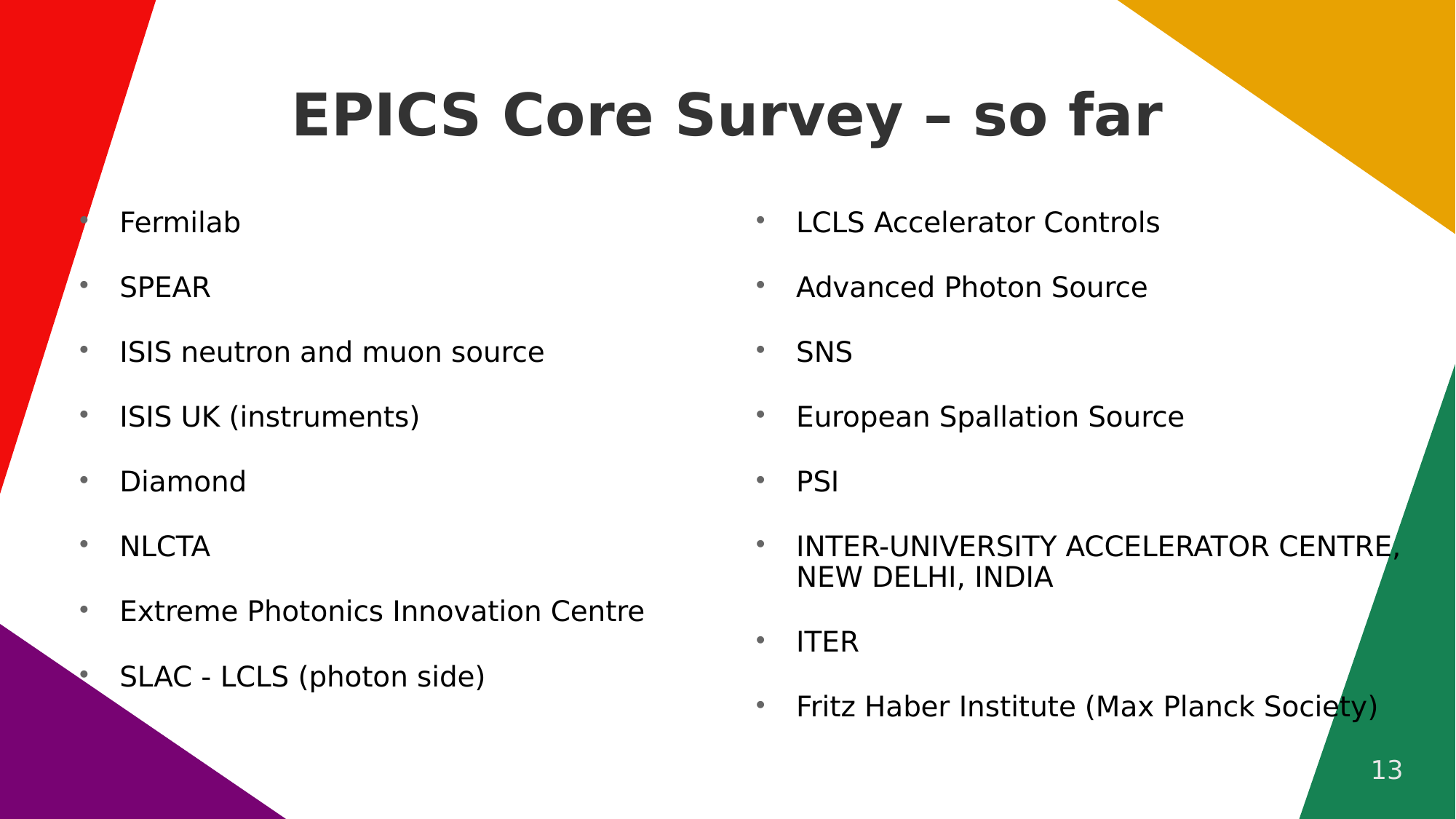

13
# EPICS Core Survey – so far
Fermilab
SPEAR
ISIS neutron and muon source
ISIS UK (instruments)
Diamond
NLCTA
Extreme Photonics Innovation Centre
SLAC - LCLS (photon side)
LCLS Accelerator Controls
Advanced Photon Source
SNS
European Spallation Source
PSI
INTER-UNIVERSITY ACCELERATOR CENTRE, NEW DELHI, INDIA
ITER
Fritz Haber Institute (Max Planck Society)